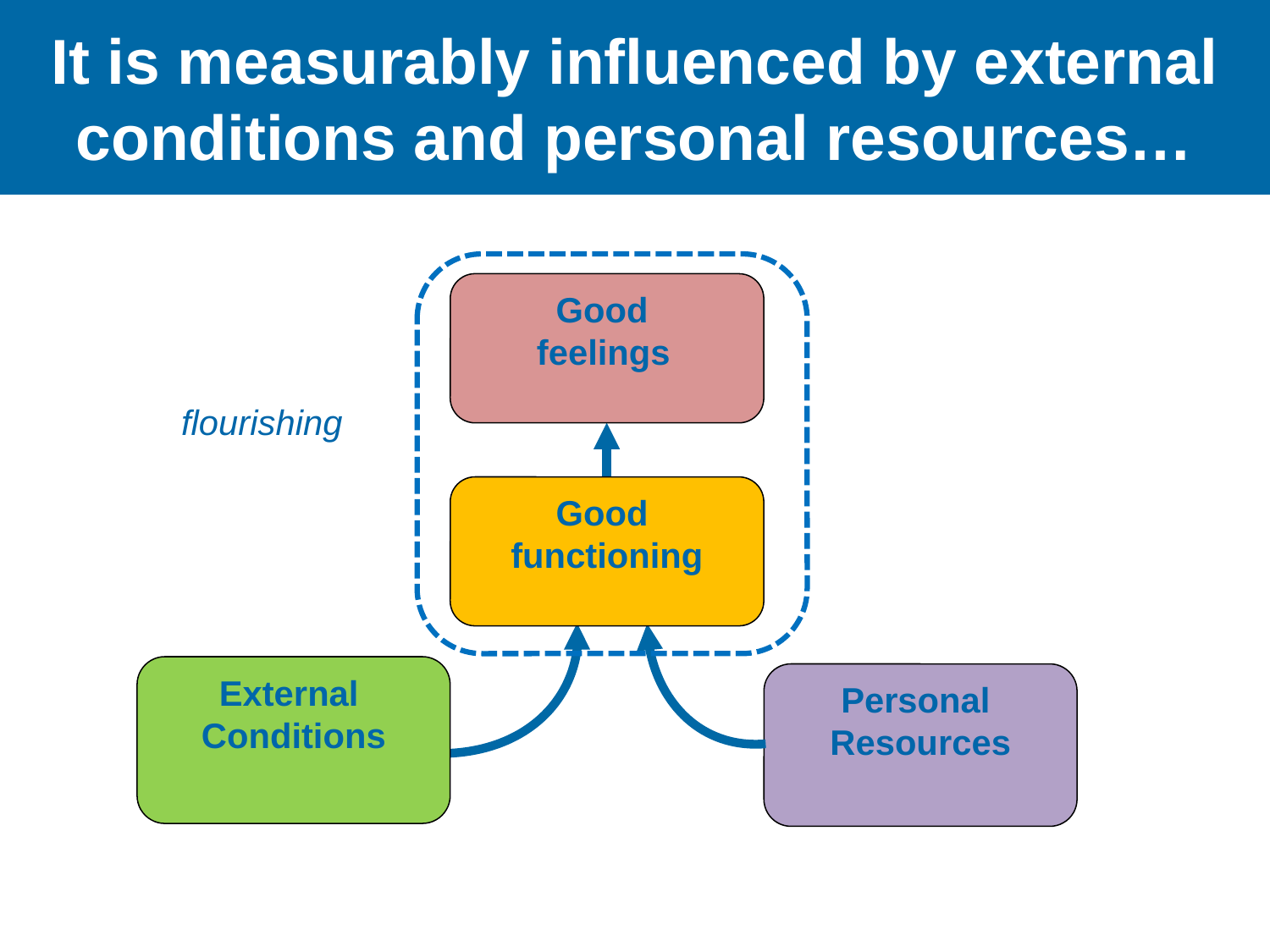

# It is measurably influenced by external conditions and personal resources…

Good
feelings

flourishing
Good
functioning

External
Conditions

Personal
Resources